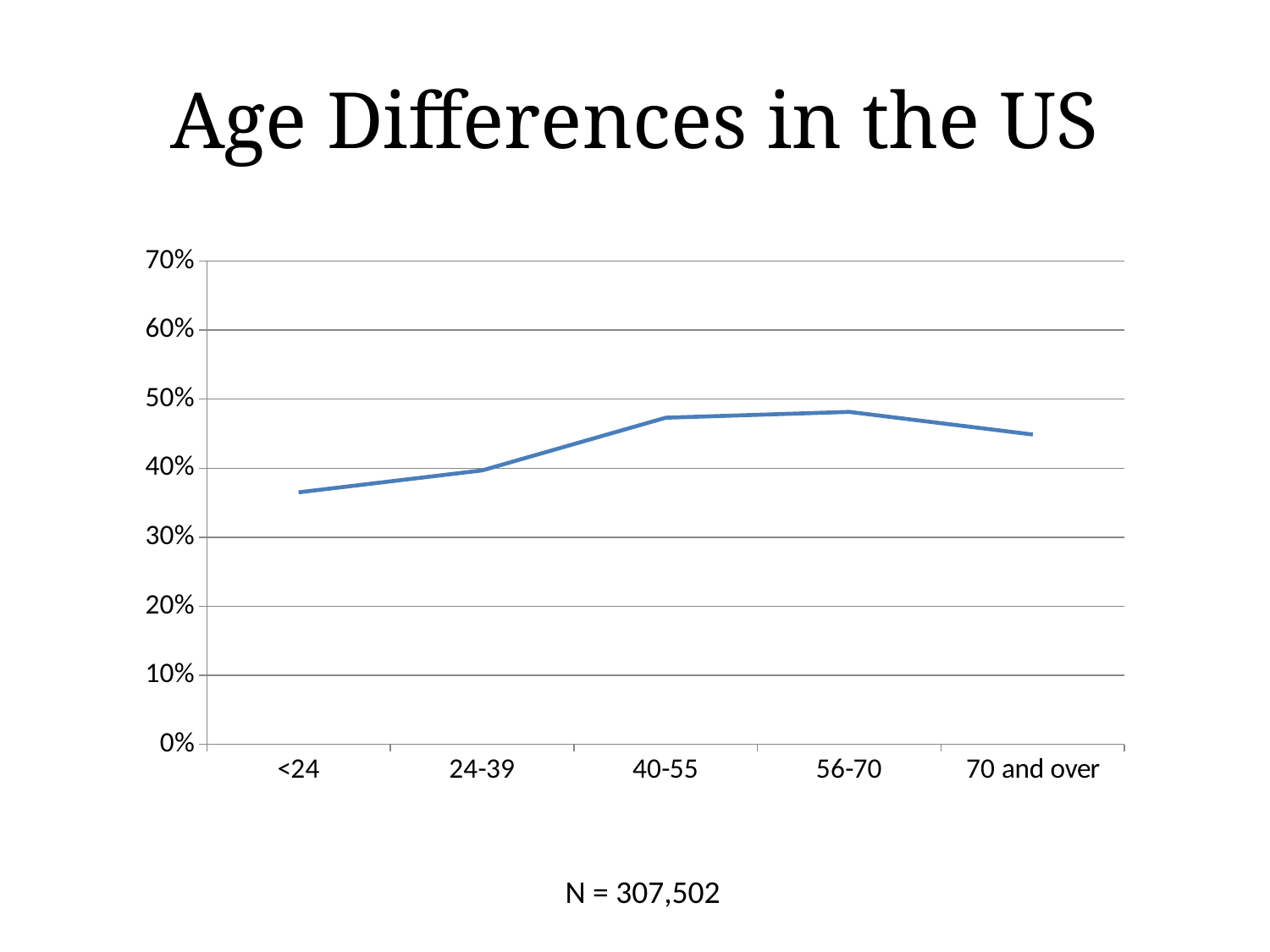

# Age Differences in the US

### Chart

| Category | All |
|---|---|
| <24 | 0.365 |
| 24-39 | 0.3968 |
| 40-55 | 0.4731 |
| 56-70 | 0.4816 |
| 70 and over | 0.4488 |
N = 307,502